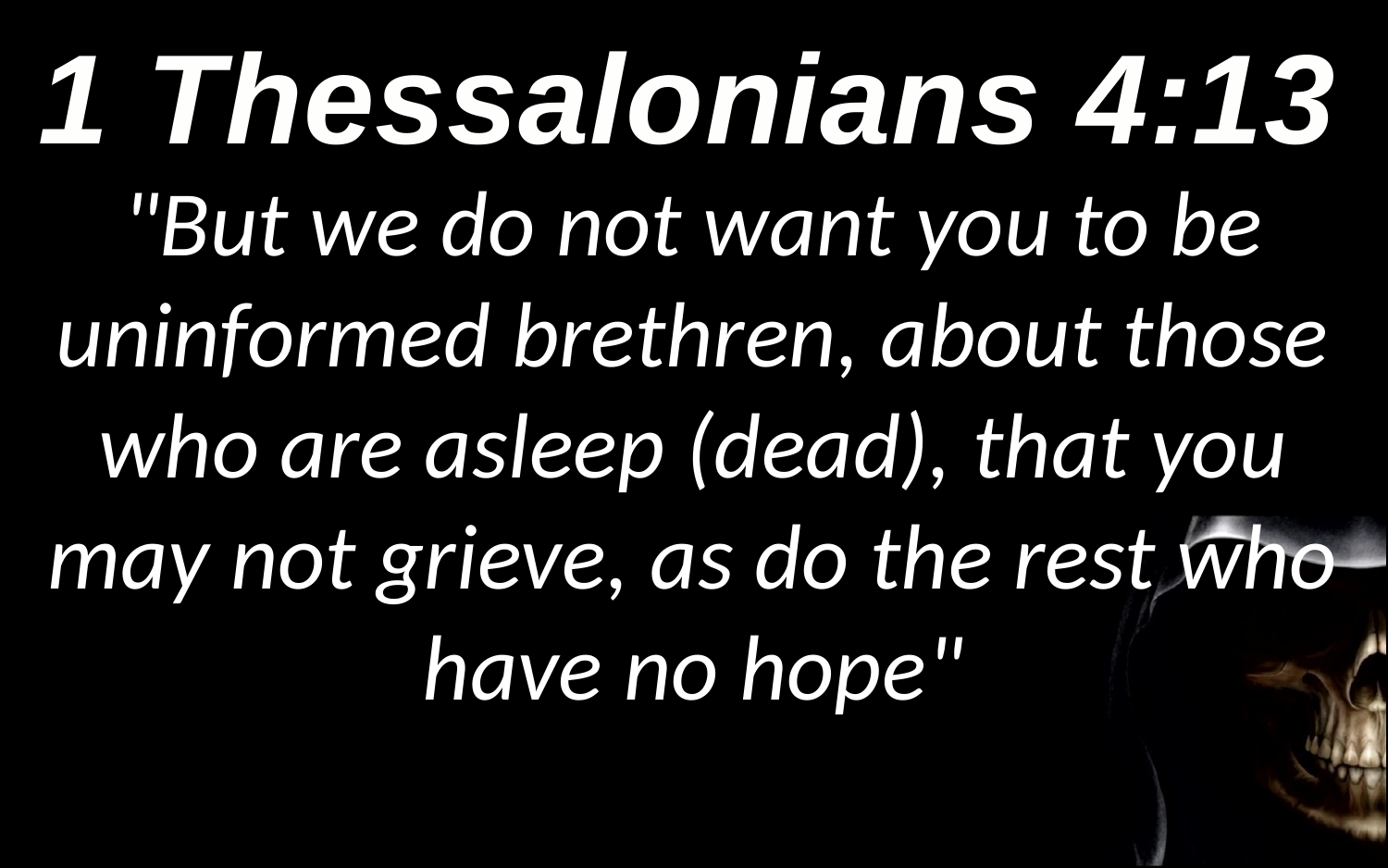

1 Thessalonians 4:13
"But we do not want you to be uninformed brethren, about those who are asleep (dead), that you may not grieve, as do the rest who have no hope"